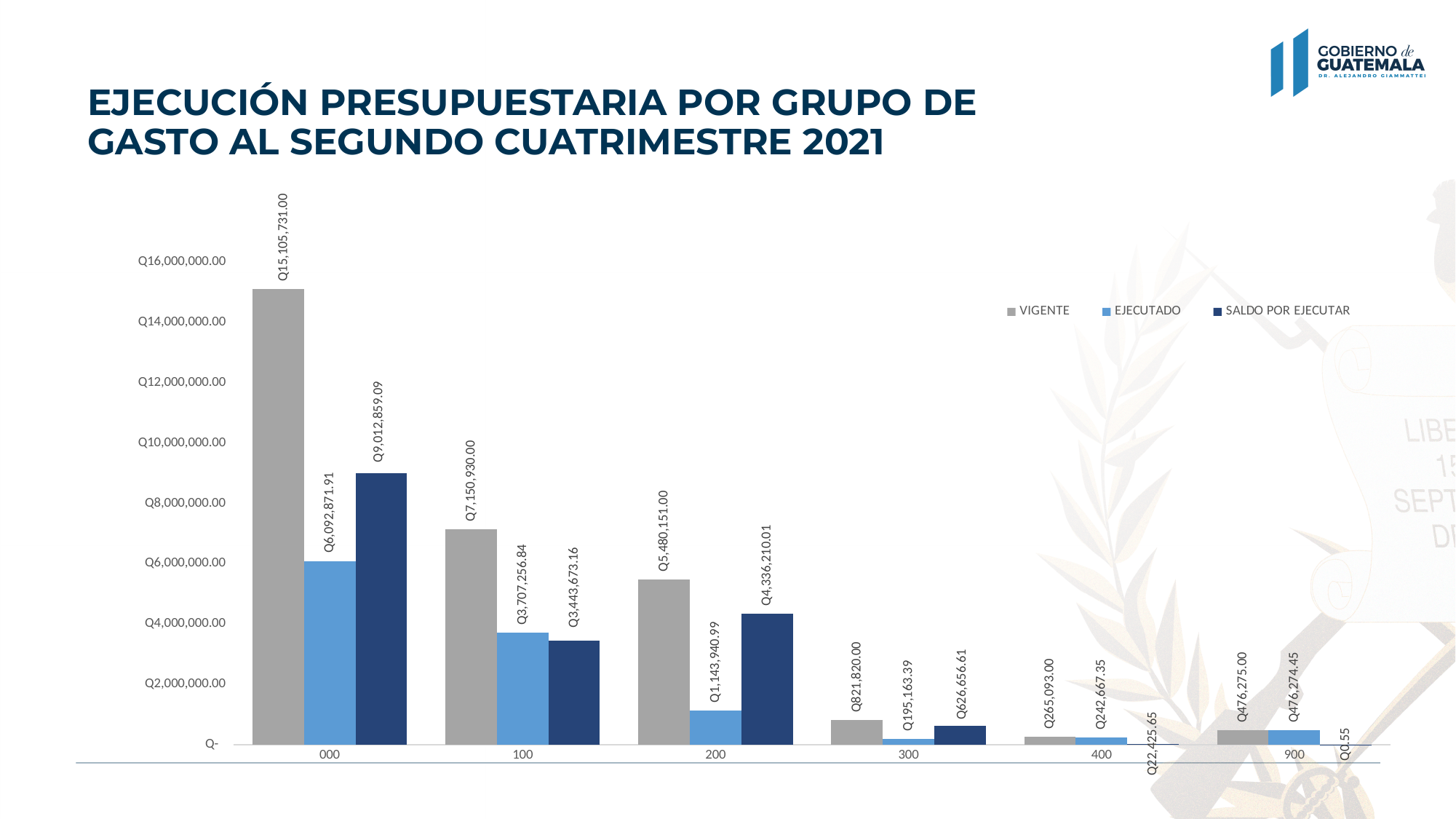

# EJECUCIÓN PRESUPUESTARIA POR GRUPO DE GASTO AL SEGUNDO CUATRIMESTRE 2021

### Chart

| Category | VIGENTE | EJECUTADO | SALDO POR EJECUTAR |
|---|---|---|---|
| 000 | 15105731.0 | 6092871.91 | 9012859.09 |
| 100 | 7150930.0 | 3707256.84 | 3443673.16 |
| 200 | 5480151.0 | 1143940.99 | 4336210.01 |
| 300 | 821820.0 | 195163.39 | 626656.61 |
| 400 | 265093.0 | 242667.35 | 22425.649999999994 |
| 900 | 476275.0 | 476274.45 | 0.5499999999883585 |